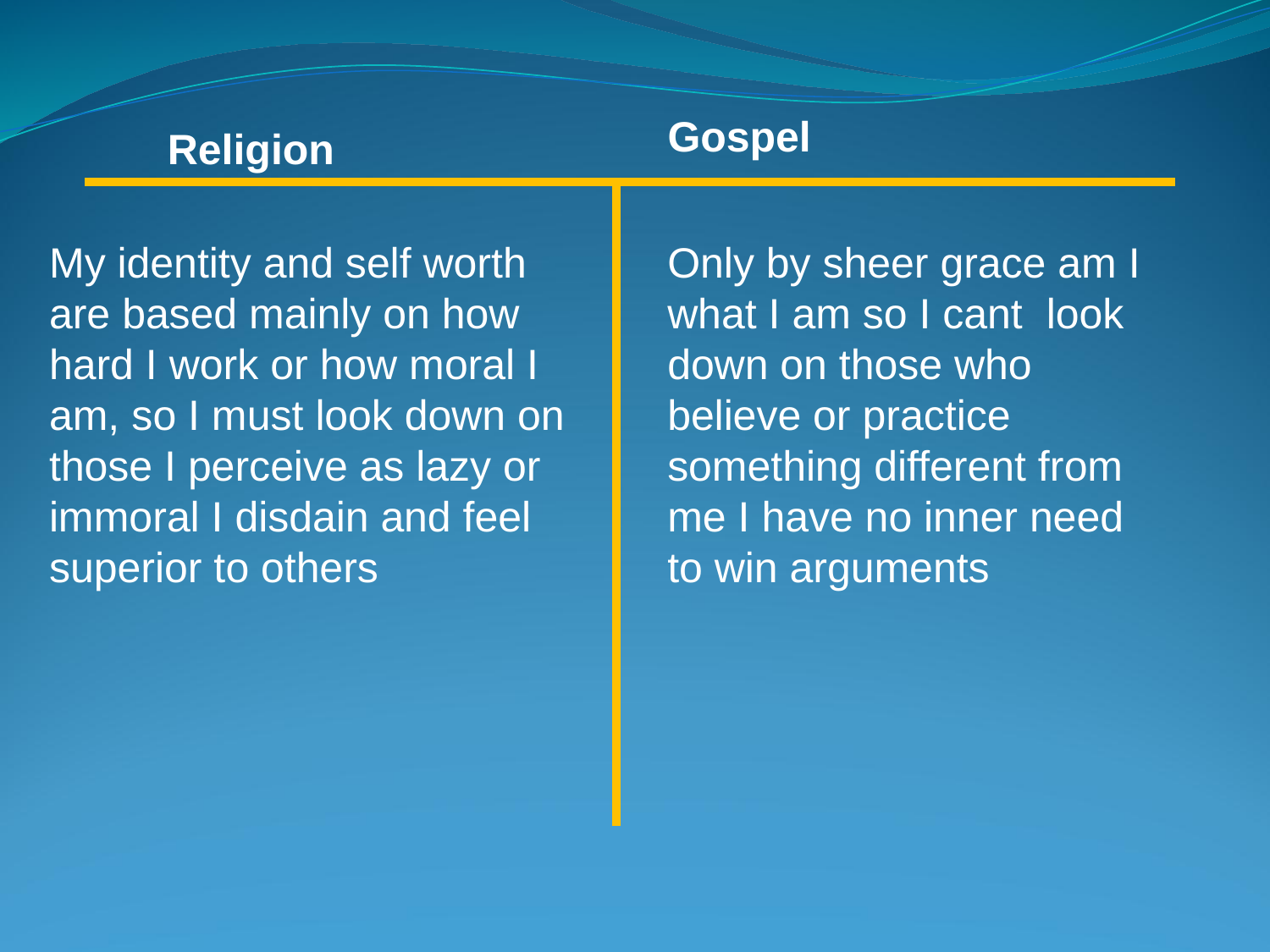

Gospel
Religion
My identity and self worth are based mainly on how hard I work or how moral I am, so I must look down on those I perceive as lazy or immoral I disdain and feel superior to others
Only by sheer grace am I what I am so I cant  look down on those who believe or practice something different from me I have no inner need to win arguments